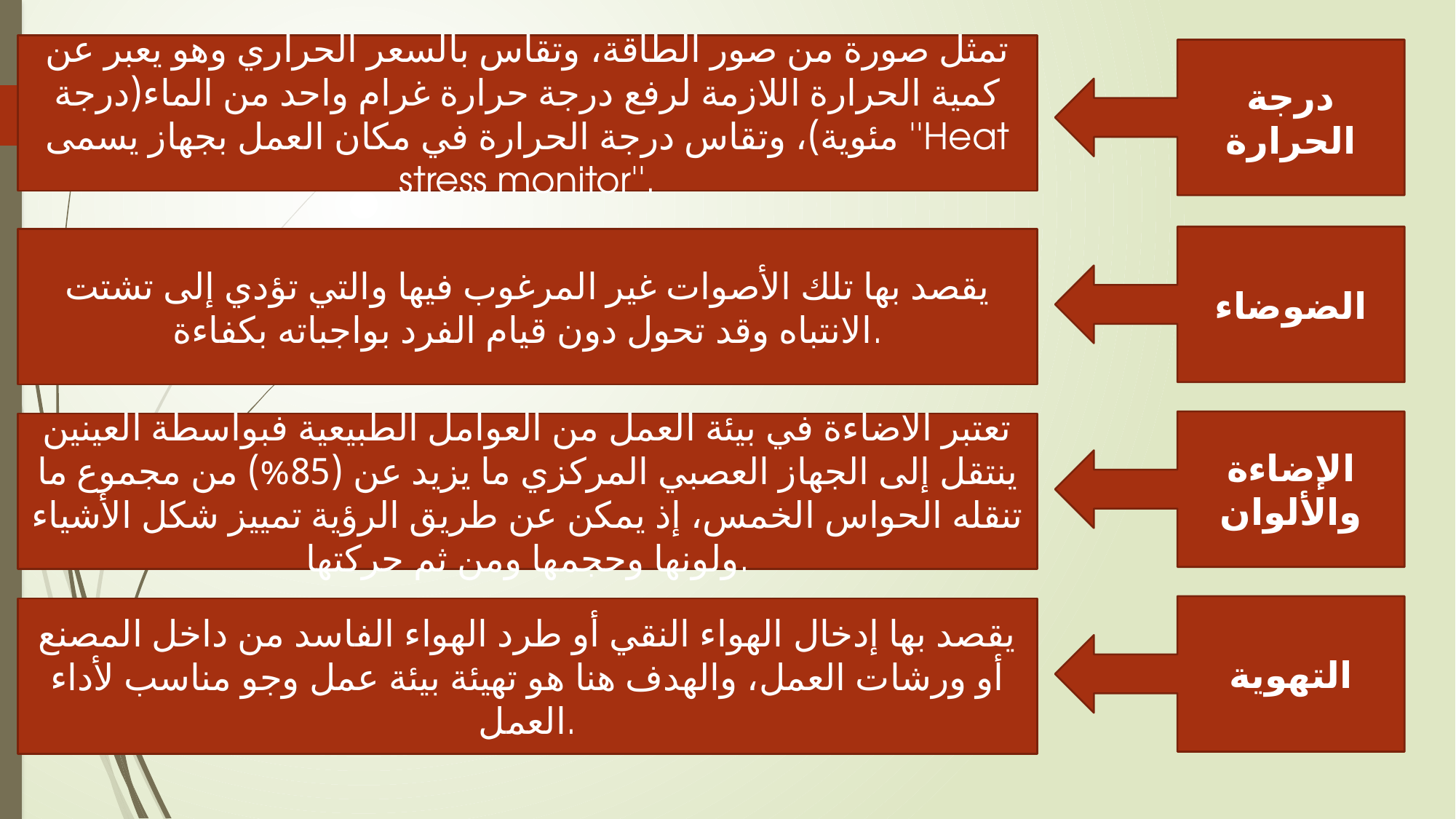

تمثل صورة من صور الطاقة، وتقاس بالسعر الحراري وهو يعبر عن كمية الحرارة اللازمة لرفع درجة حرارة غرام واحد من الماء(درجة مئوية)، وتقاس درجة الحرارة في مكان العمل بجهاز يسمى ''Heat stress monitor''.
درجة الحرارة
الضوضاء
يقصد بها تلك الأصوات غير المرغوب فيها والتي تؤدي إلى تشتت الانتباه وقد تحول دون قيام الفرد بواجباته بكفاءة.
الإضاءة والألوان
تعتبر الاضاءة في بيئة العمل من العوامل الطبيعية فبواسطة العينين ينتقل إلى الجهاز العصبي المركزي ما يزيد عن (85%) من مجموع ما تنقله الحواس الخمس، إذ يمكن عن طريق الرؤية تمييز شكل الأشياء ولونها وحجمها ومن ثم حركتها.
التهوية
يقصد بها إدخال الهواء النقي أو طرد الهواء الفاسد من داخل المصنع أو ورشات العمل، والهدف هنا هو تهيئة بيئة عمل وجو مناسب لأداء العمل.